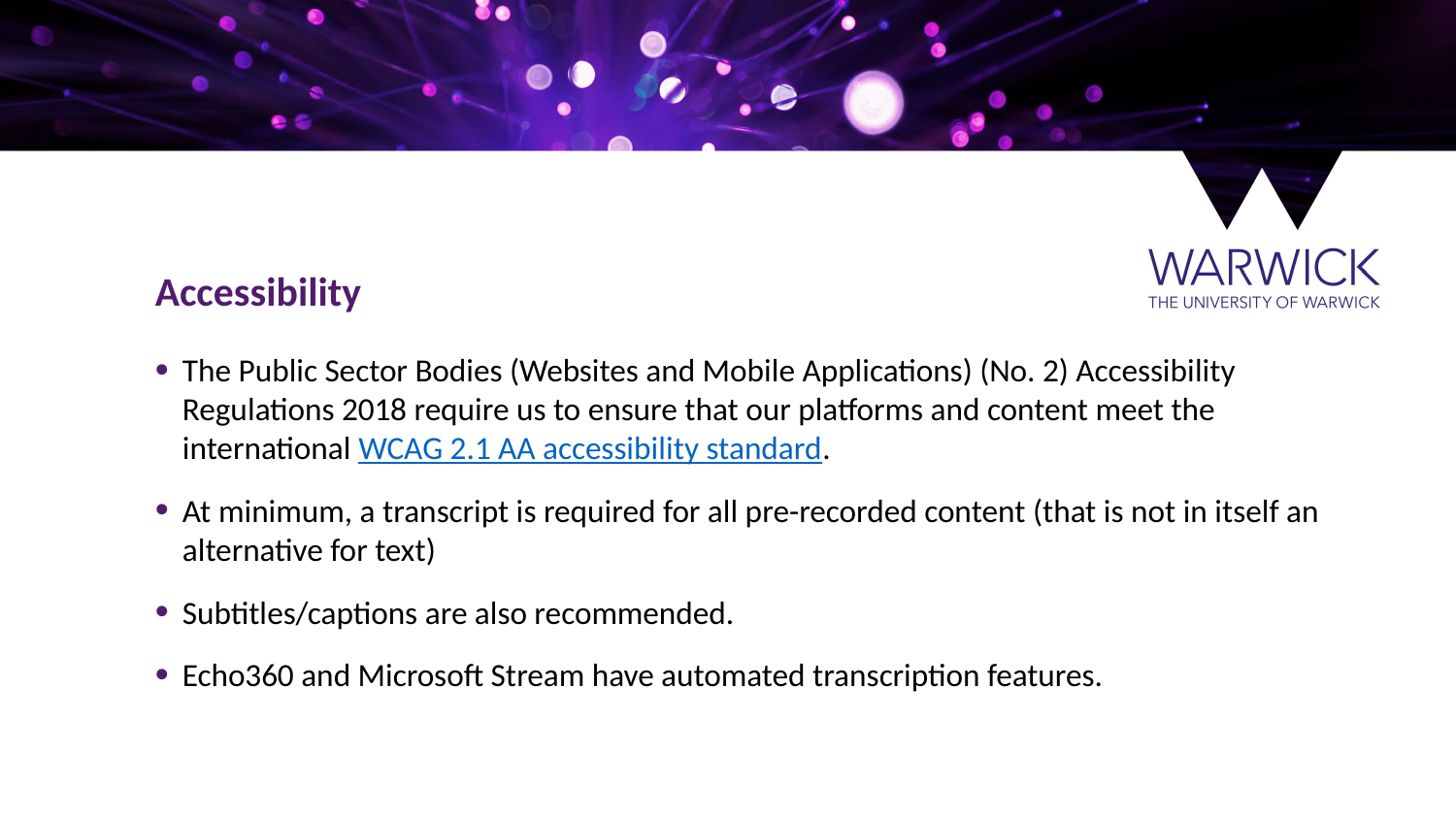

Accessibility
The Public Sector Bodies (Websites and Mobile Applications) (No. 2) Accessibility Regulations 2018 require us to ensure that our platforms and content meet the international WCAG 2.1 AA accessibility standard.
At minimum, a transcript is required for all pre-recorded content (that is not in itself an alternative for text)
Subtitles/captions are also recommended.
Echo360 and Microsoft Stream have automated transcription features.